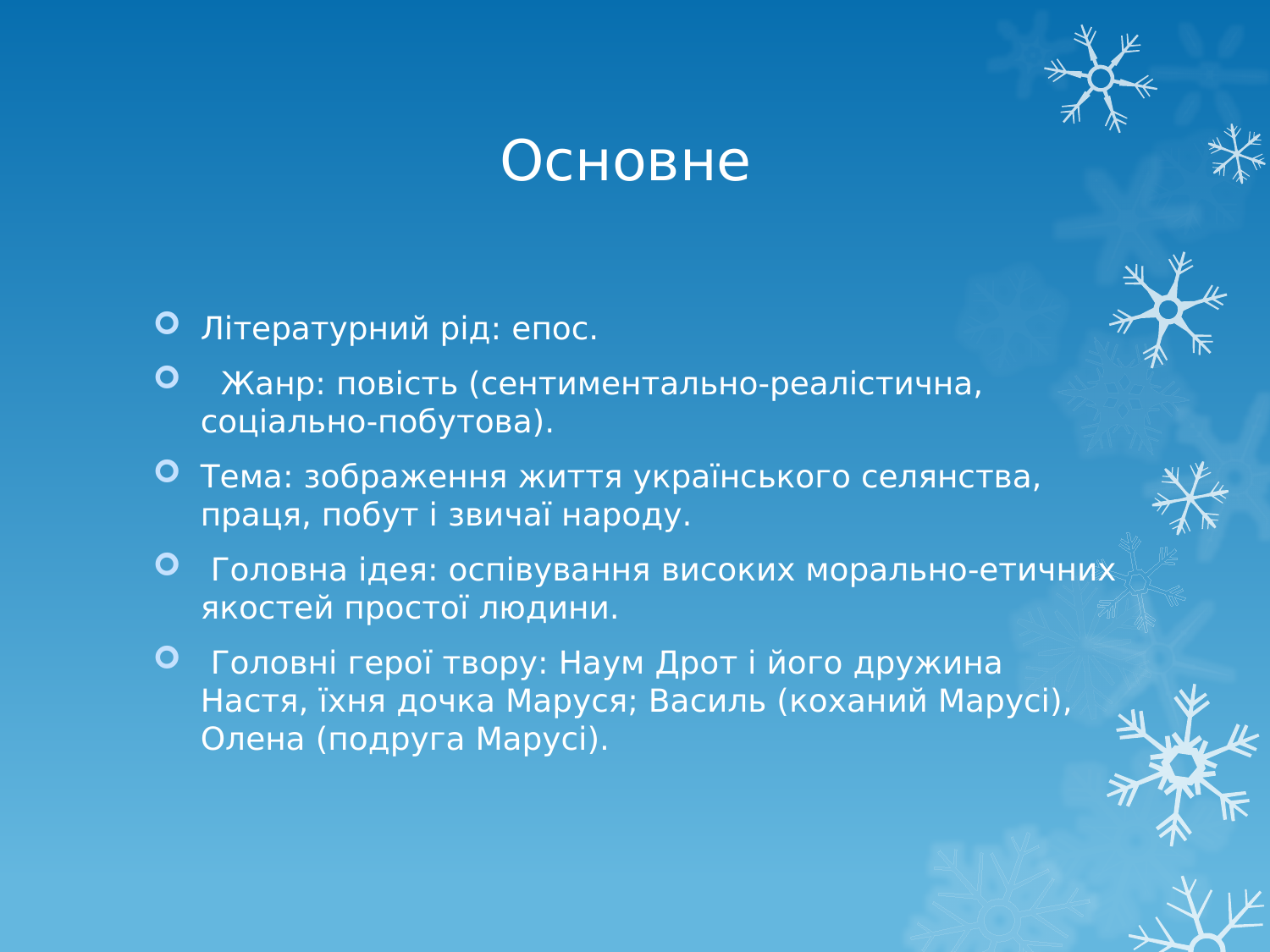

# Основне
Літературний рід: епос.
  Жанр: повість (сентиментально-реалістична, соціально-побутова).
Тема: зображення життя українського селянства, праця, побут і зви­чаї народу.
 Головна ідея: оспівування високих морально-етичних якостей прос­тої людини.
 Головні герої твору: Наум Дрот і його дружина Настя, їхня дочка Маруся; Василь (коханий Марусі), Олена (подруга Марусі).